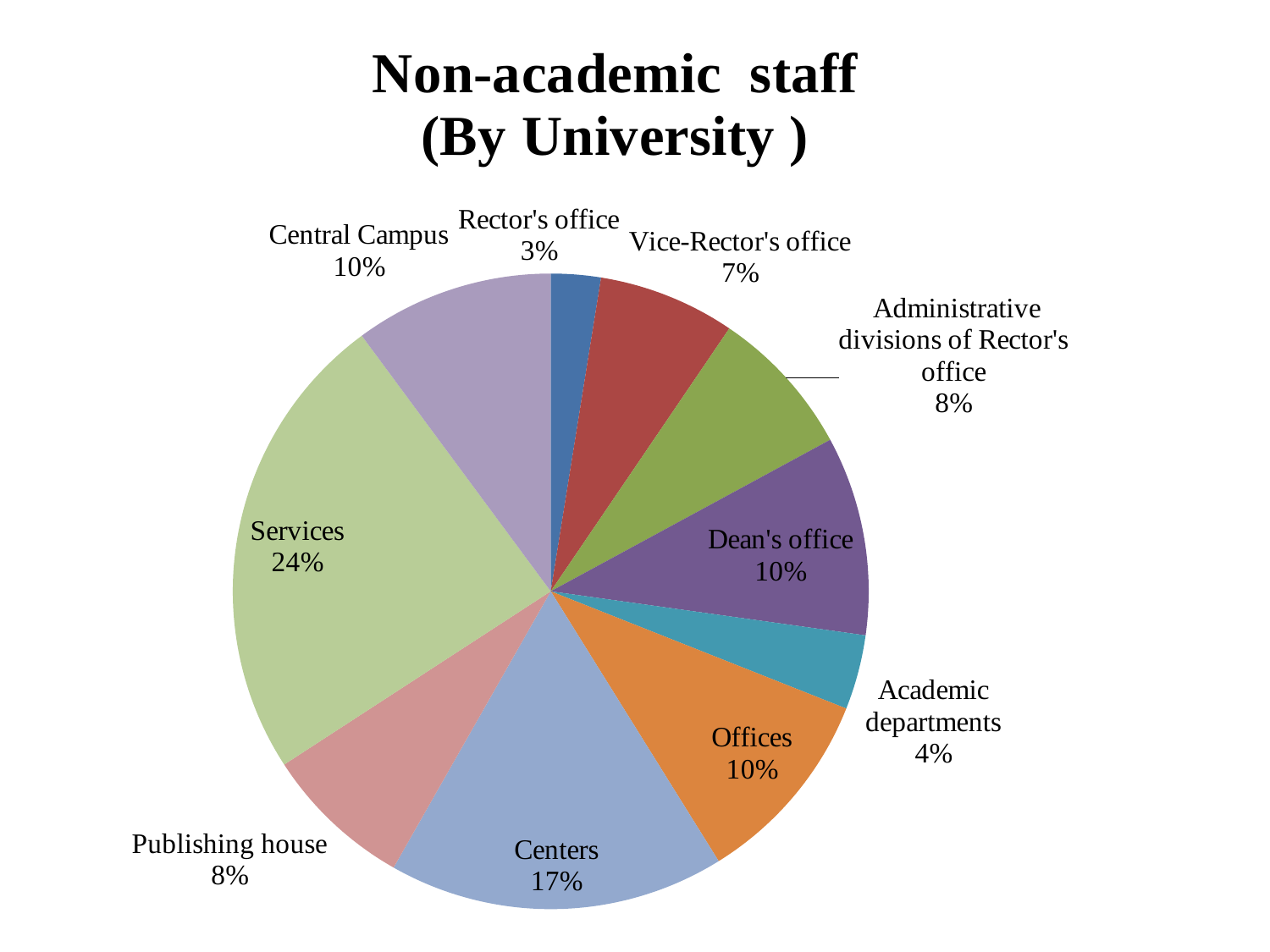

### Chart: Non-academic  staff
(By University )

| Category |  |
|---|---|
| Rector's office | 4.0 |
| Vice-Rector's office | 11.0 |
|  Administrative divisions of Rector's office | 12.0 |
| Dean's office | 16.0 |
| Academic departments | 6.0 |
| Offices | 16.0 |
| Centers | 27.0 |
| Publishing house | 12.0 |
| Services | 38.0 |
| Central Campus | 16.0 |